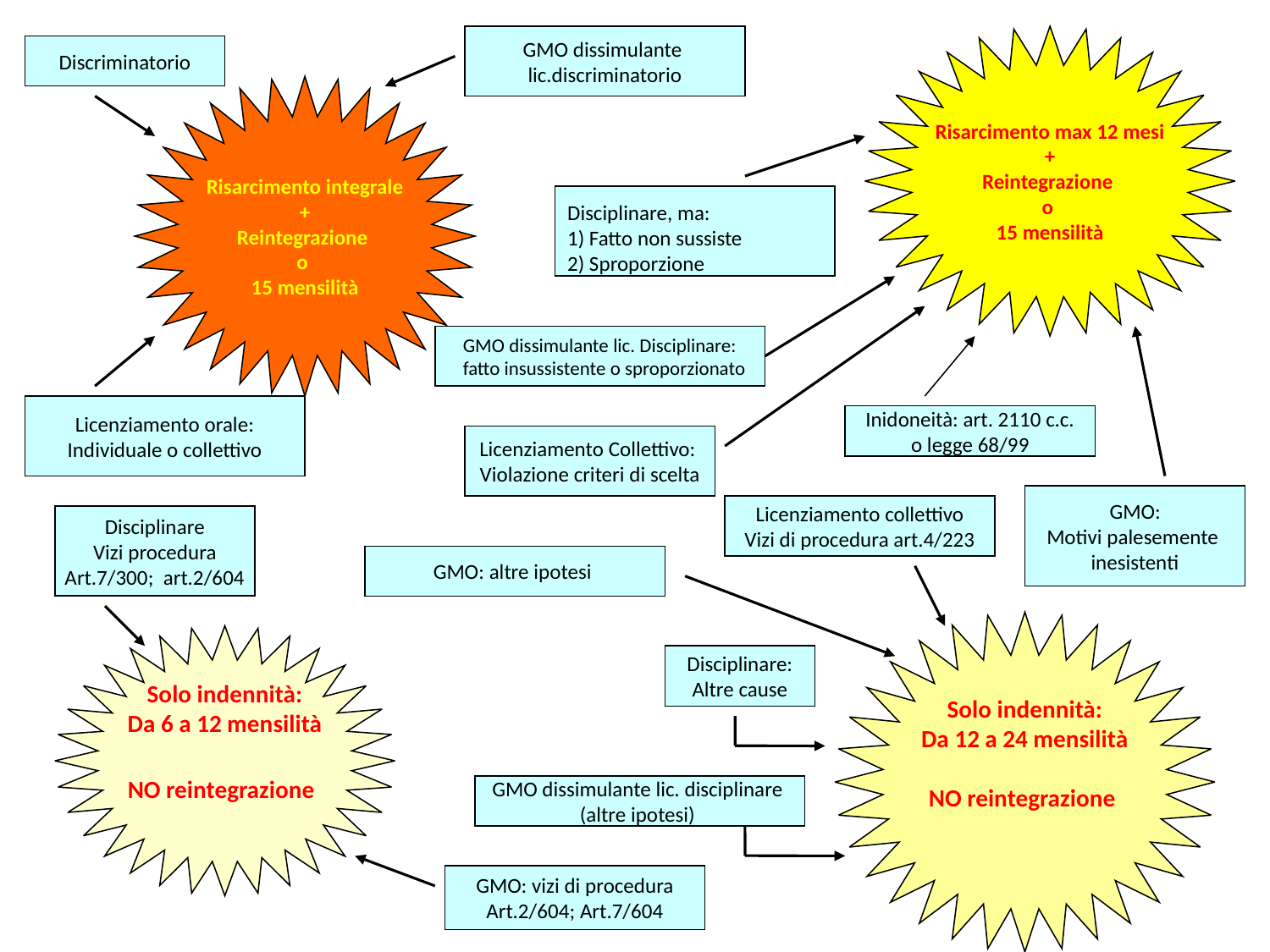

GMO dissimulante
lic.discriminatorio
Risarcimento max 12 mesi
+
Reintegrazione
o
15 mensilità
Discriminatorio

Risarcimento integrale
+
Reintegrazione
o
15 mensilità

Disciplinare, ma:
1) Fatto non sussiste
2) Sproporzione

GMO dissimulante lic. Disciplinare:
  fatto insussistente o sproporzionato

Licenziamento orale:
Individuale o collettivo
Inidoneità: art. 2110 c.c.
o legge 68/99
Licenziamento Collettivo:
Violazione criteri di scelta
GMO:
Motivi palesemente
inesistenti
Licenziamento collettivo
Vizi di procedura art.4/223
Disciplinare
Vizi procedura
Art.7/300;  art.2/604
GMO: altre ipotesi

Solo indennità:
Da 12 a 24 mensilità

NO reintegrazione

Solo indennità:
Da 6 a 12 mensilità

NO reintegrazione

Disciplinare:
Altre cause

GMO dissimulante lic. disciplinare
(altre ipotesi)

GMO: vizi di procedura
Art.2/604; Art.7/604